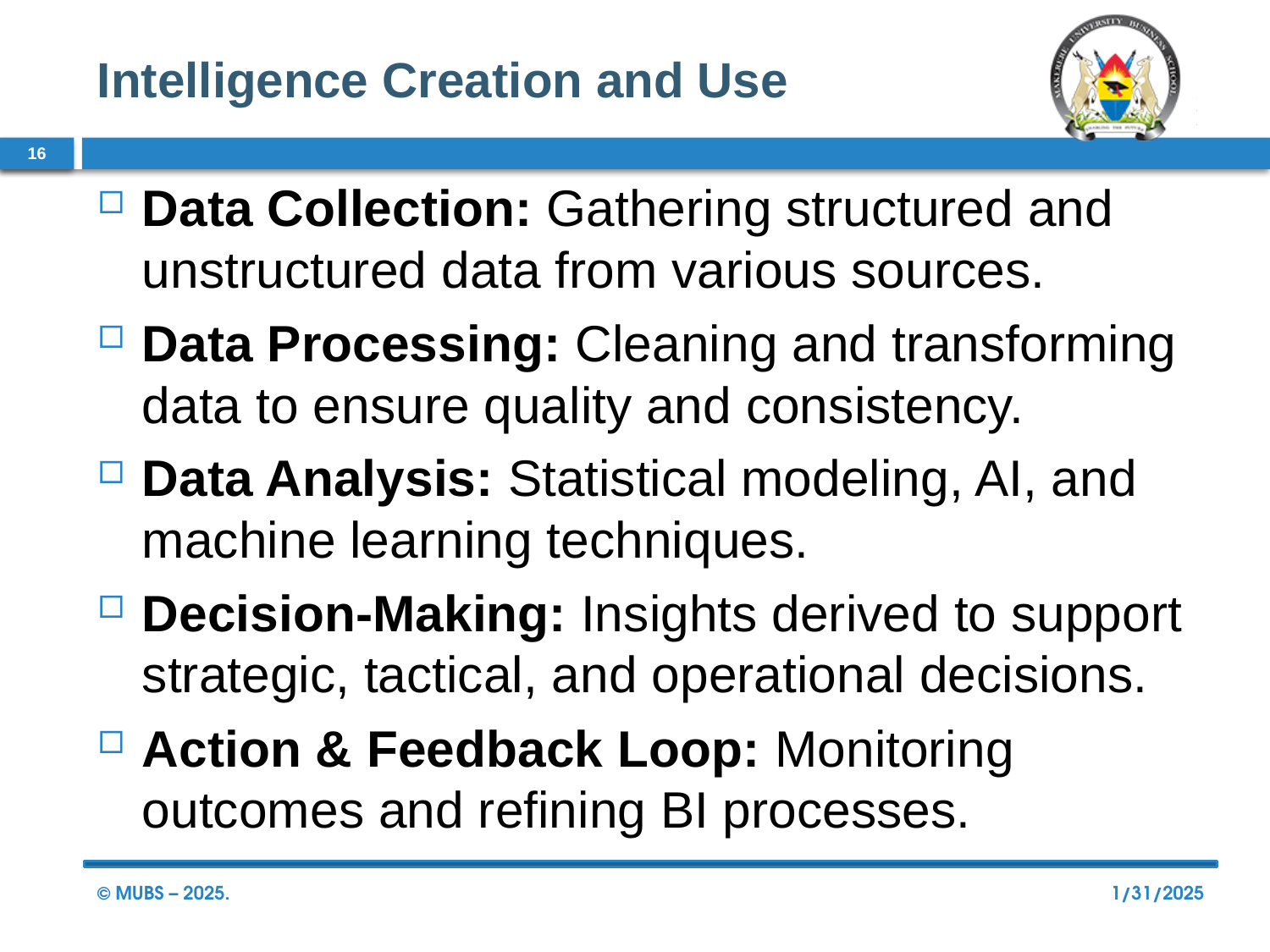

# Intelligence Creation and Use
16
Data Collection: Gathering structured and unstructured data from various sources.
Data Processing: Cleaning and transforming data to ensure quality and consistency.
Data Analysis: Statistical modeling, AI, and machine learning techniques.
Decision-Making: Insights derived to support strategic, tactical, and operational decisions.
Action & Feedback Loop: Monitoring outcomes and refining BI processes.